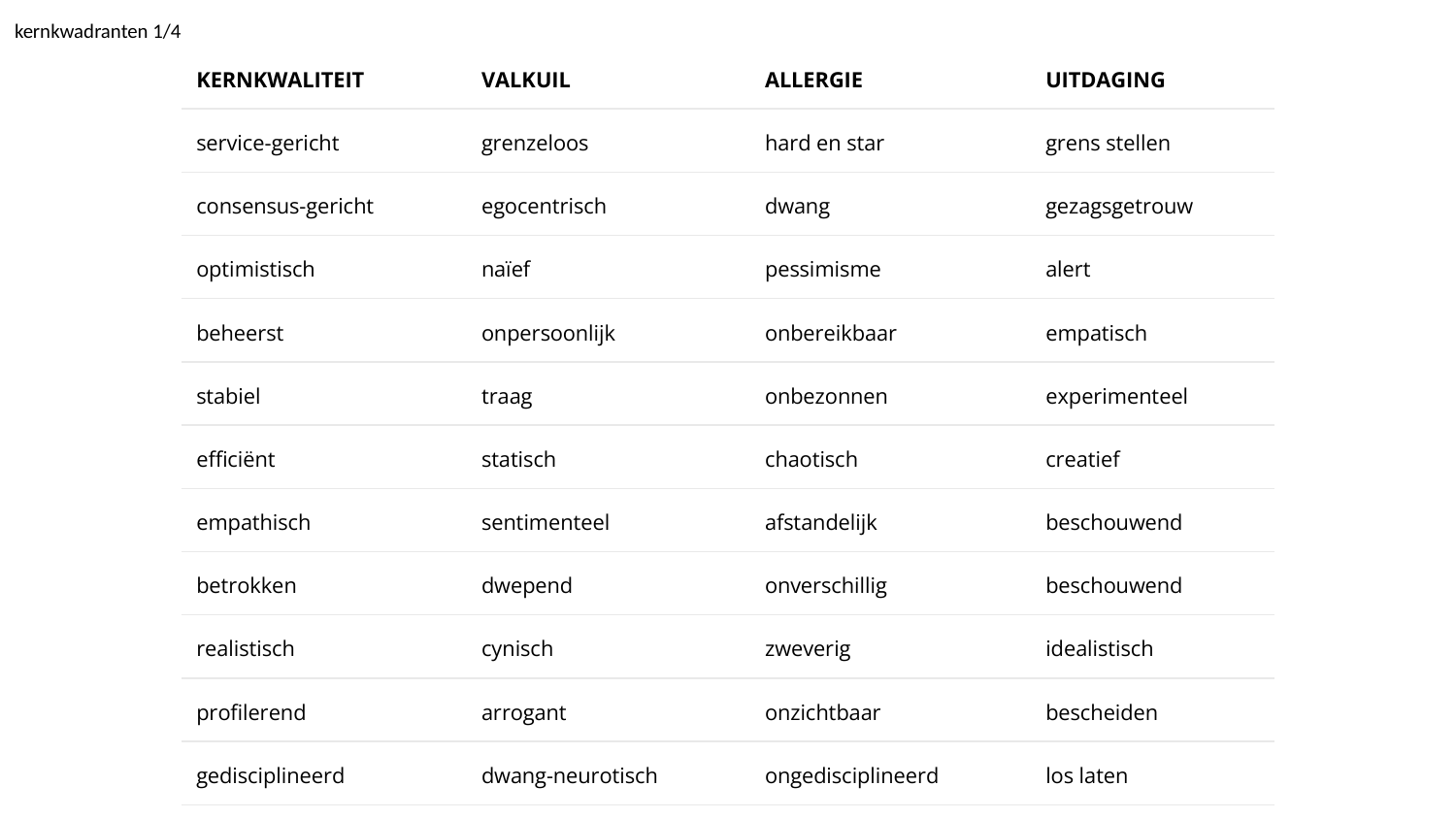

kernkwadranten 1/4
| KERNKWALITEIT | VALKUIL | ALLERGIE | UITDAGING |
| --- | --- | --- | --- |
| service-gericht | grenzeloos | hard en star | grens stellen |
| consensus-gericht | egocentrisch | dwang | gezagsgetrouw |
| optimistisch | naïef | pessimisme | alert |
| beheerst | onpersoonlijk | onbereikbaar | empatisch |
| stabiel | traag | onbezonnen | experimenteel |
| efficiënt | statisch | chaotisch | creatief |
| empathisch | sentimenteel | afstandelijk | beschouwend |
| betrokken | dwepend | onverschillig | beschouwend |
| realistisch | cynisch | zweverig | idealistisch |
| profilerend | arrogant | onzichtbaar | bescheiden |
| gedisciplineerd | dwang-neurotisch | ongedisciplineerd | los laten |